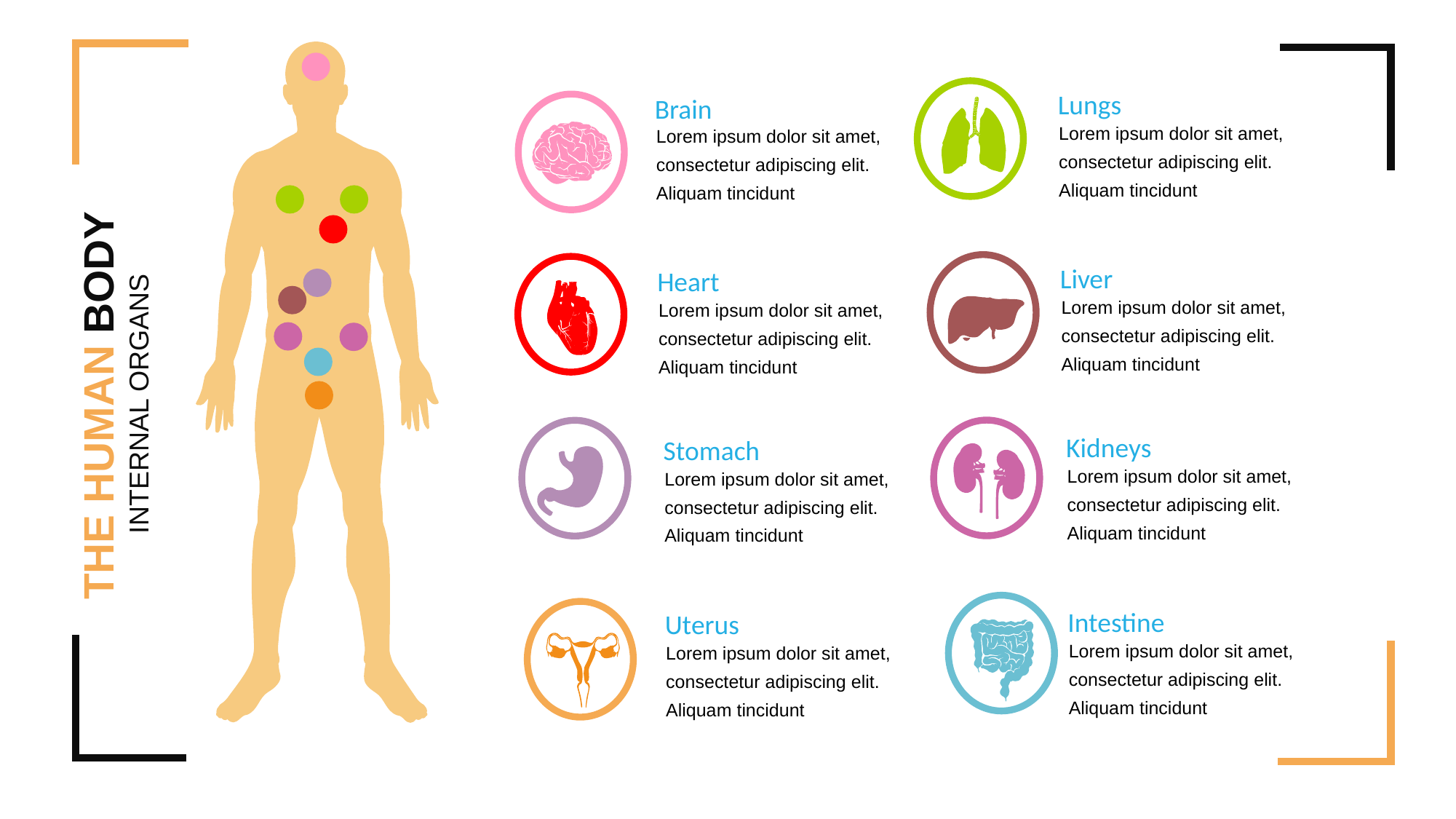

Lungs
Brain

Lorem ipsum dolor sit amet, consectetur adipiscing elit. Aliquam tincidunt
Lorem ipsum dolor sit amet, consectetur adipiscing elit. Aliquam tincidunt

Liver
Heart

Lorem ipsum dolor sit amet, consectetur adipiscing elit. Aliquam tincidunt
Lorem ipsum dolor sit amet, consectetur adipiscing elit. Aliquam tincidunt

THE HUMAN BODY

INTERNAL ORGANS

Kidneys
Stomach

Lorem ipsum dolor sit amet, consectetur adipiscing elit. Aliquam tincidunt
Lorem ipsum dolor sit amet, consectetur adipiscing elit. Aliquam tincidunt

Intestine
Uterus

Lorem ipsum dolor sit amet, consectetur adipiscing elit. Aliquam tincidunt
Lorem ipsum dolor sit amet, consectetur adipiscing elit. Aliquam tincidunt